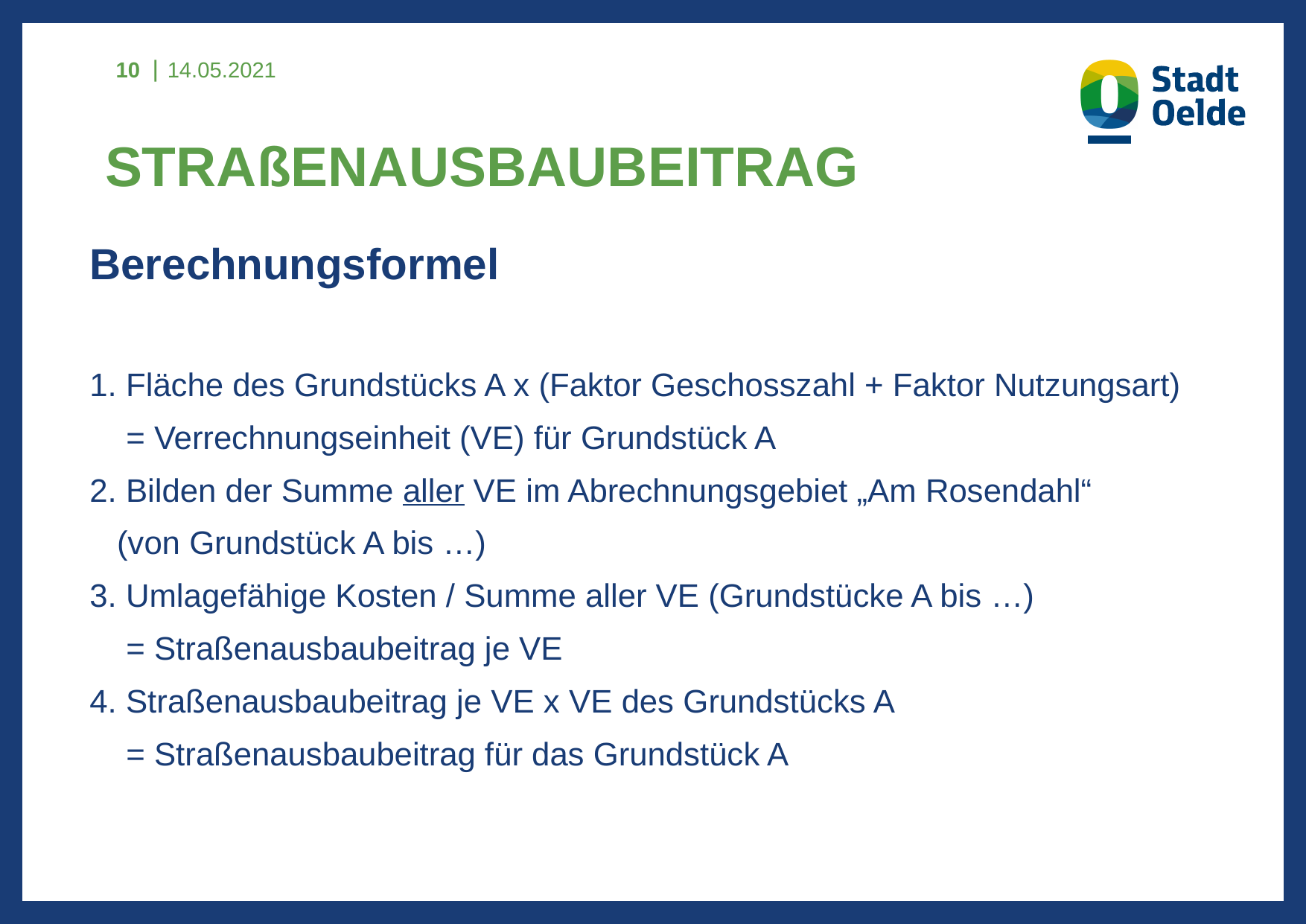

10
14.05.2021
# STRAßENAUSBAUBEITRAG
Berechnungsformel

1. Fläche des Grundstücks A x (Faktor Geschosszahl + Faktor Nutzungsart)
    = Verrechnungseinheit (VE) für Grundstück A
2. Bilden der Summe aller VE im Abrechnungsgebiet „Am Rosendahl“
   (von Grundstück A bis …)
3. Umlagefähige Kosten / Summe aller VE (Grundstücke A bis …)
    = Straßenausbaubeitrag je VE
4. Straßenausbaubeitrag je VE x VE des Grundstücks A
    = Straßenausbaubeitrag für das Grundstück A